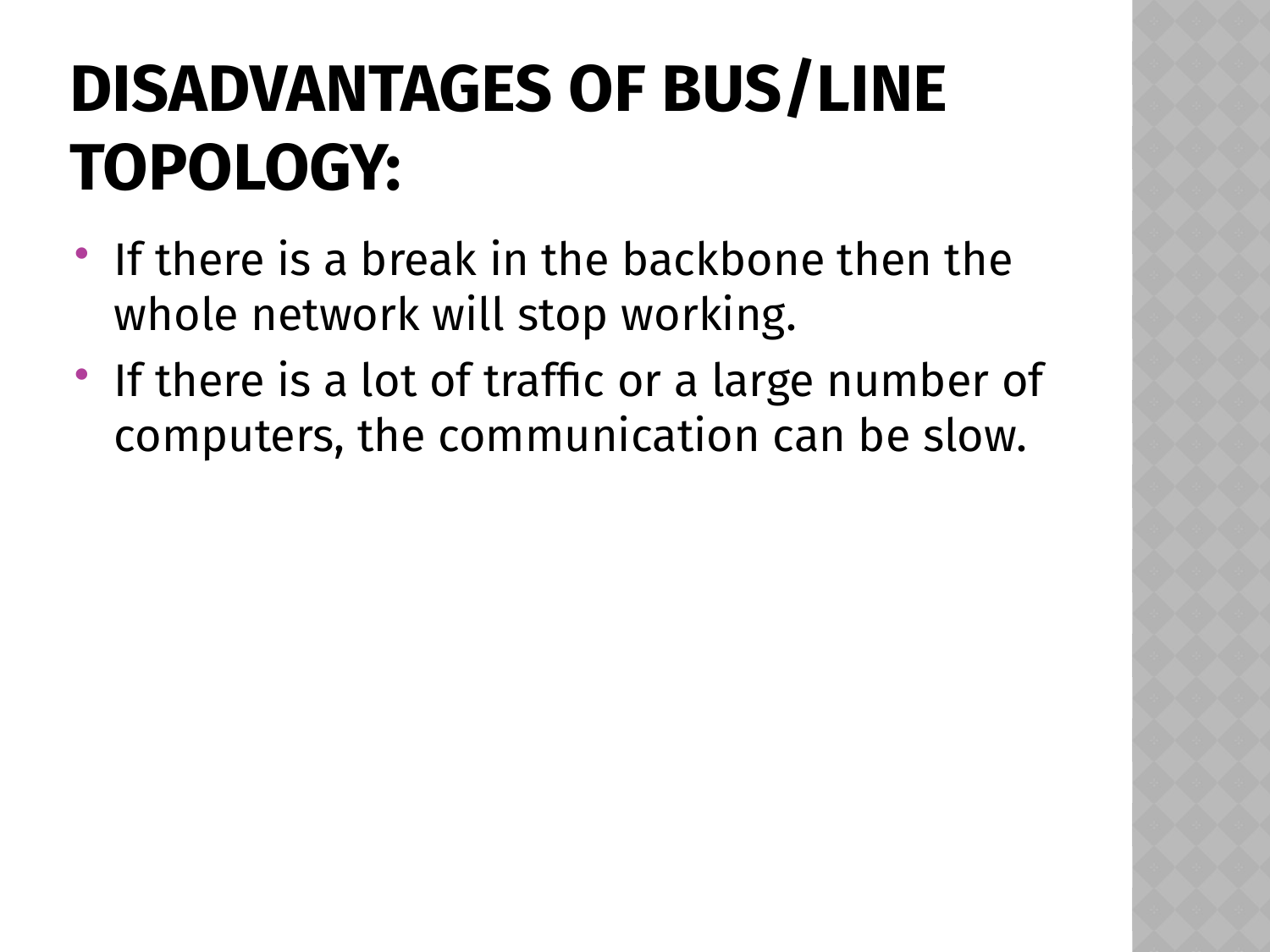

# Disadvantages Of Bus/Line Topology:
If there is a break in the backbone then the whole network will stop working.
If there is a lot of traffic or a large number of computers, the communication can be slow.